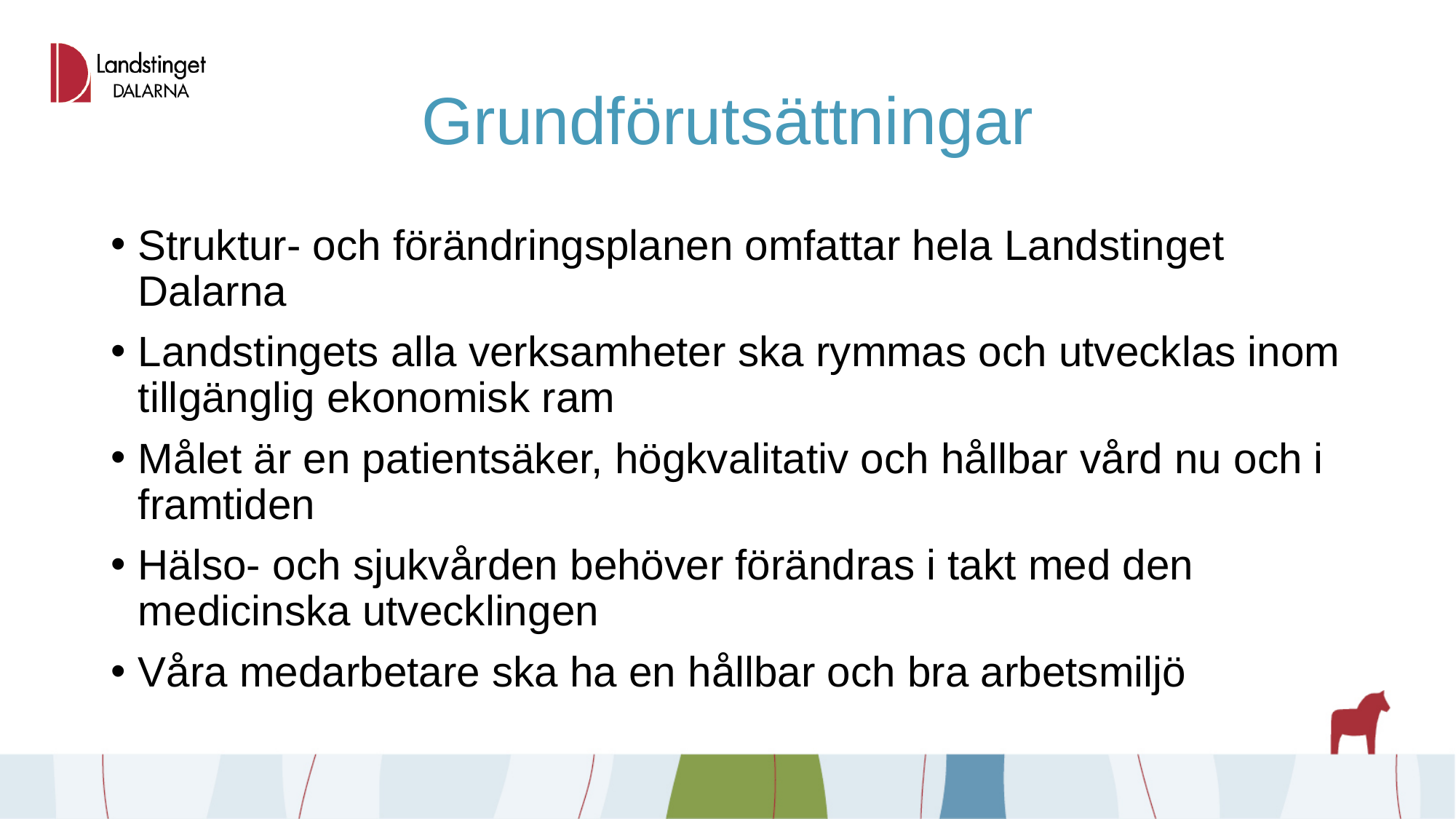

# Grundförutsättningar
Struktur- och förändringsplanen omfattar hela Landstinget Dalarna
Landstingets alla verksamheter ska rymmas och utvecklas inom tillgänglig ekonomisk ram
Målet är en patientsäker, högkvalitativ och hållbar vård nu och i framtiden
Hälso- och sjukvården behöver förändras i takt med den medicinska utvecklingen
Våra medarbetare ska ha en hållbar och bra arbetsmiljö